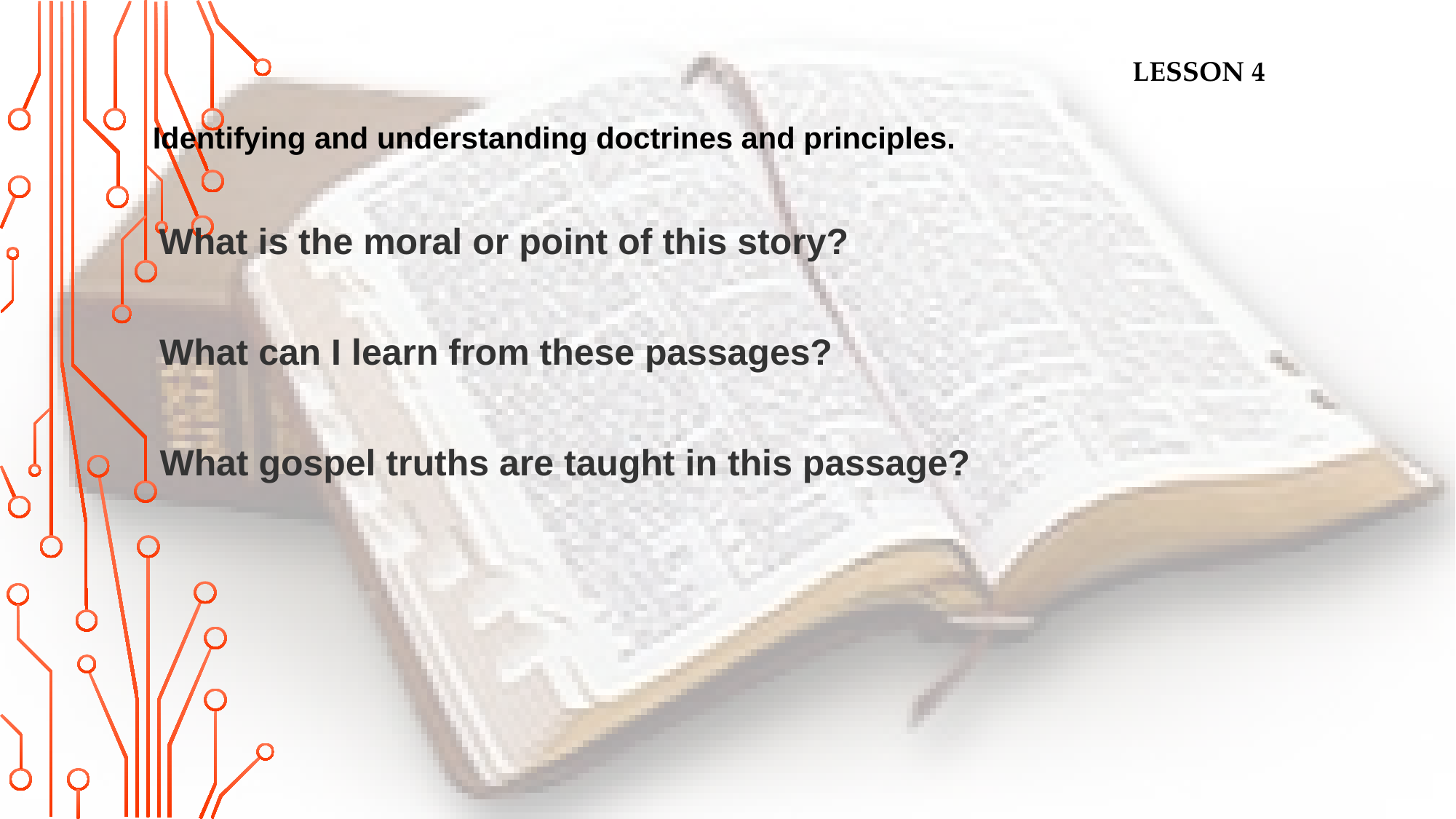

LESSON 4
Identifying and understanding doctrines and principles.
What is the moral or point of this story?
What can I learn from these passages?
What gospel truths are taught in this passage?